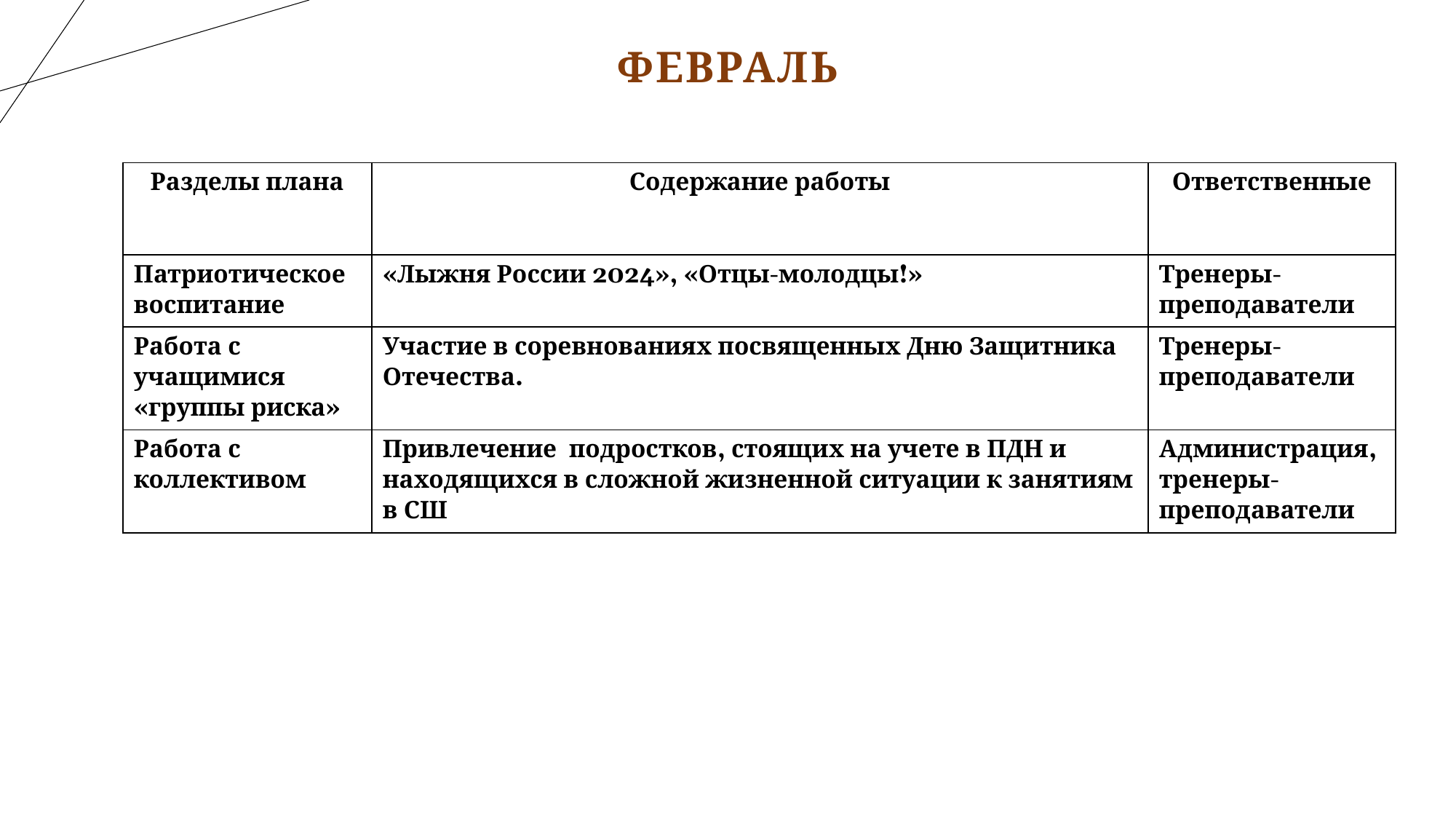

# февраль
| Разделы плана | Содержание работы | Ответственные |
| --- | --- | --- |
| Патриотическое воспитание | «Лыжня России 2024», «Отцы-молодцы!» | Тренеры-преподаватели |
| Работа с учащимися «группы риска» | Участие в соревнованиях посвященных Дню Защитника Отечества. | Тренеры-преподаватели |
| Работа с коллективом | Привлечение подростков, стоящих на учете в ПДН и находящихся в сложной жизненной ситуации к занятиям в СШ | Администрация, тренеры-преподаватели |